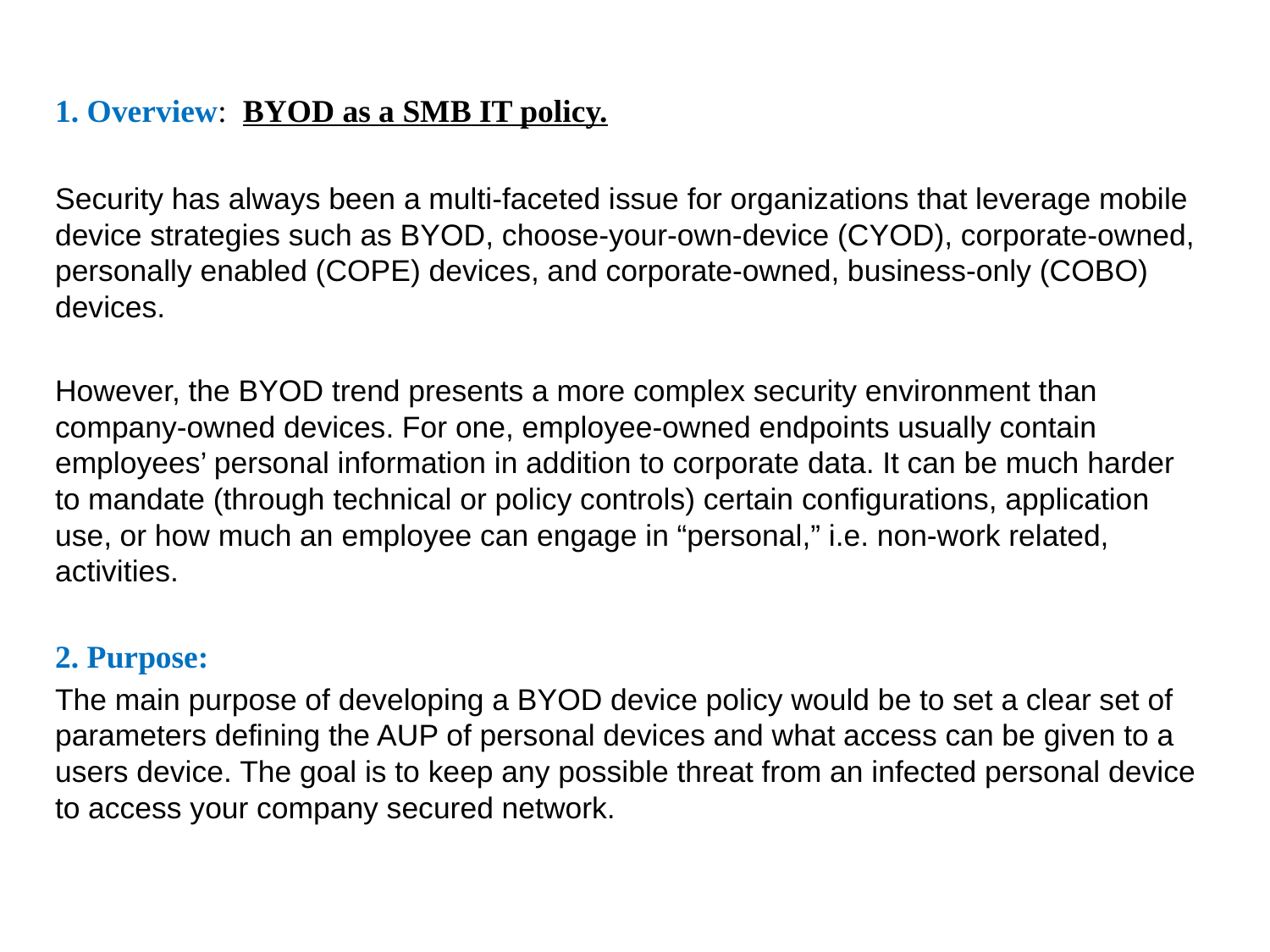

1. Overview:  BYOD as a SMB IT policy.

Security has always been a multi-faceted issue for organizations that leverage mobile device strategies such as BYOD, choose-your-own-device (CYOD), corporate-owned, personally enabled (COPE) devices, and corporate-owned, business-only (COBO) devices.

However, the BYOD trend presents a more complex security environment than company-owned devices. For one, employee-owned endpoints usually contain employees’ personal information in addition to corporate data. It can be much harder to mandate (through technical or policy controls) certain configurations, application use, or how much an employee can engage in “personal,” i.e. non-work related, activities.

2. Purpose:
The main purpose of developing a BYOD device policy would be to set a clear set of parameters defining the AUP of personal devices and what access can be given to a users device. The goal is to keep any possible threat from an infected personal device to access your company secured network.